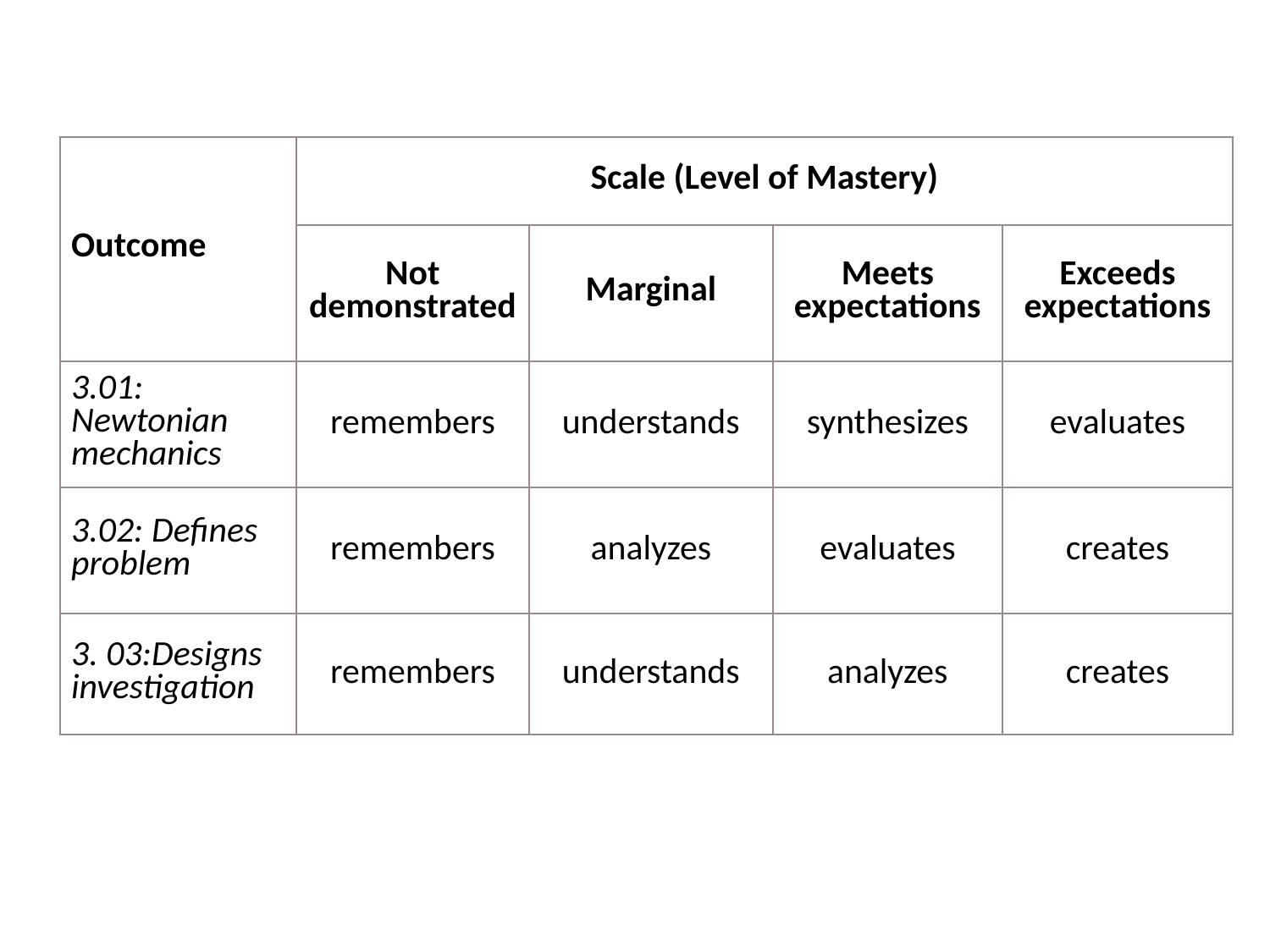

| Outcome | Scale (Level of Mastery) |  |  |  |
| --- | --- | --- | --- | --- |
|  | Not demonstrated | Marginal | Meets expectations | Exceeds expectations |
| 3.01: Newtonian mechanics | remembers | understands | synthesizes | evaluates |
| 3.02: Defines problem | remembers | analyzes | evaluates | creates |
| 3. 03:Designs investigation | remembers | understands | analyzes | creates |